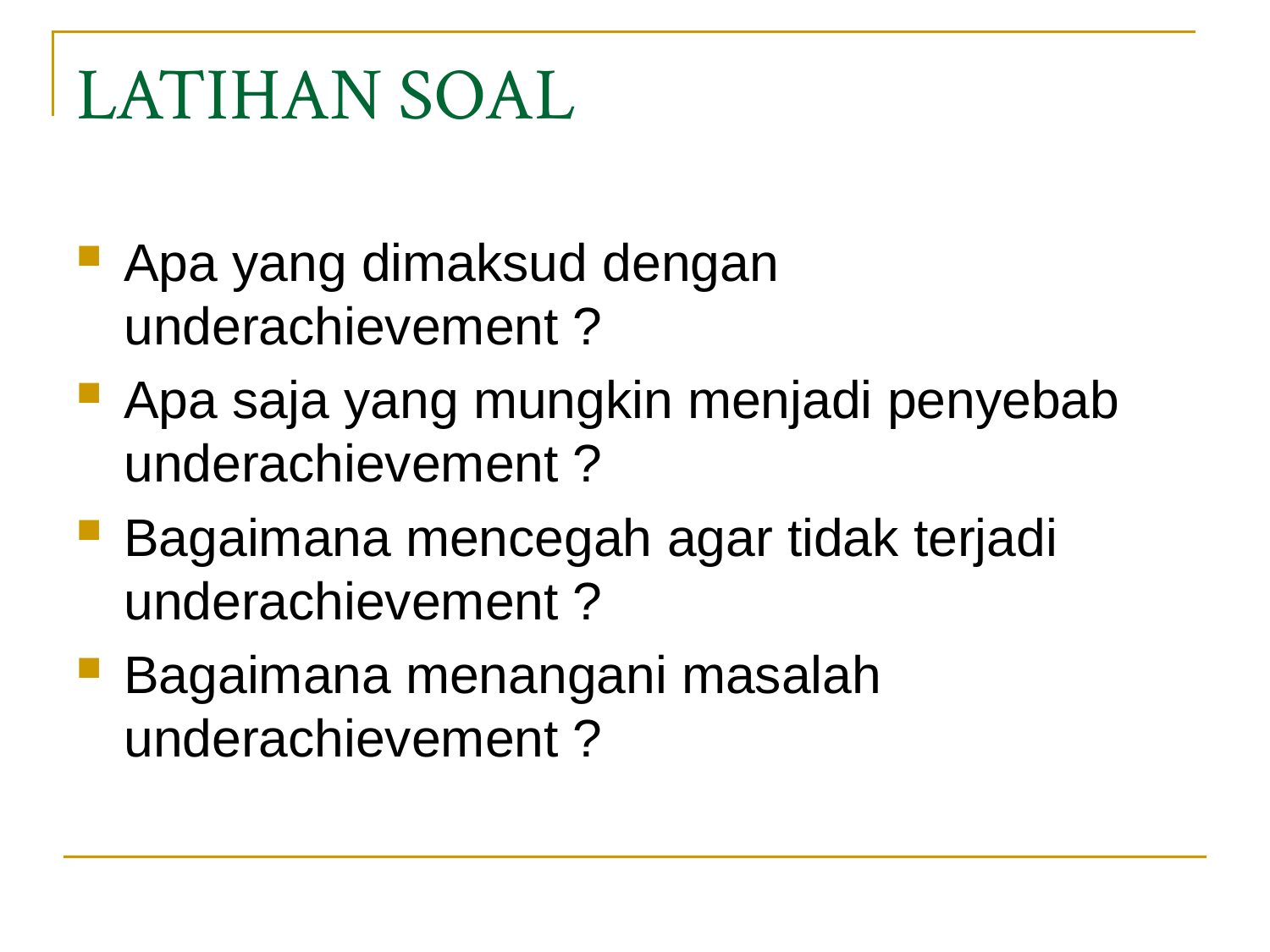

# LATIHAN SOAL
Apa yang dimaksud dengan underachievement ?
Apa saja yang mungkin menjadi penyebab underachievement ?
Bagaimana mencegah agar tidak terjadi  underachievement ?
Bagaimana menangani masalah underachievement ?